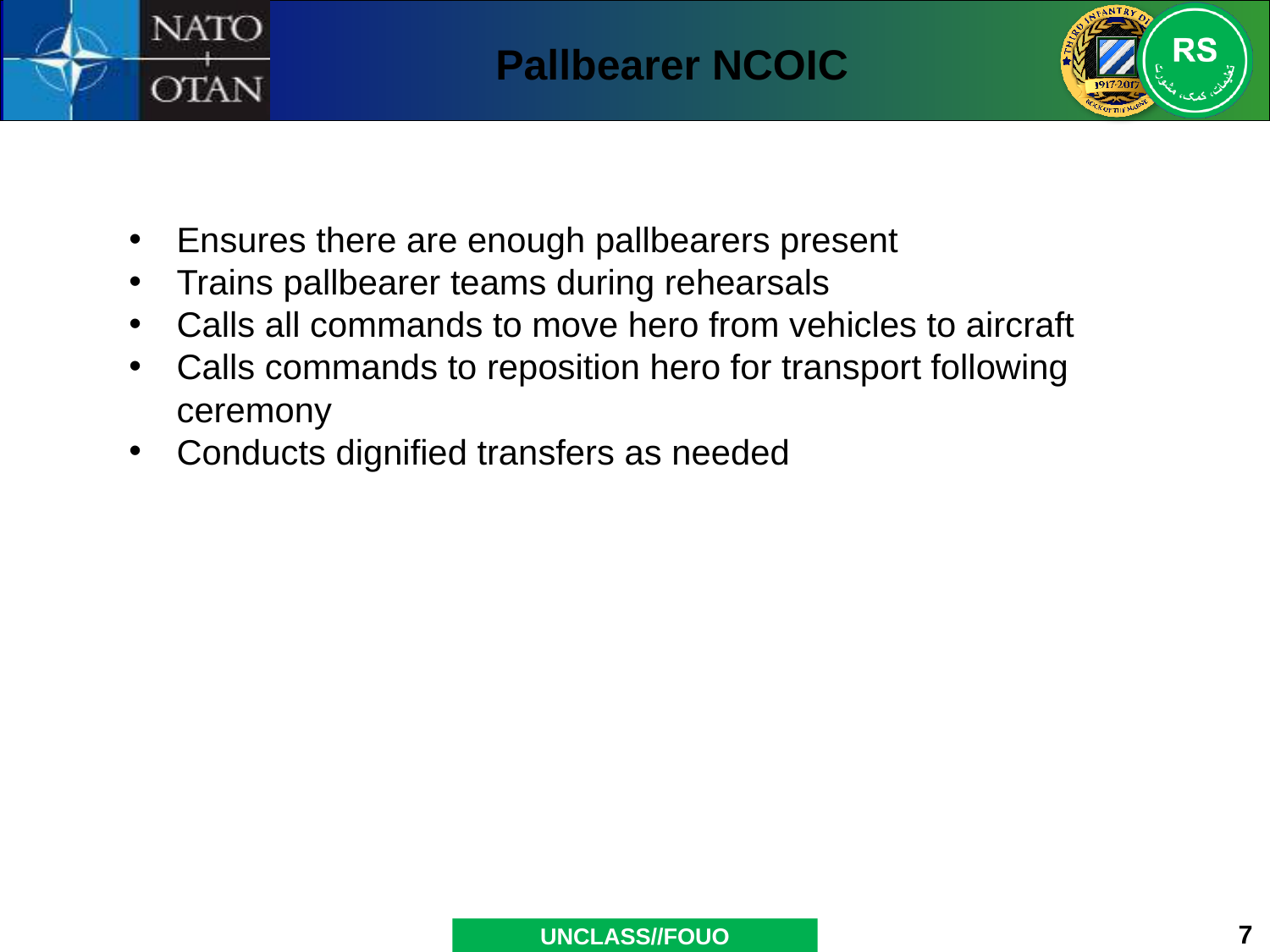

Pallbearer NCOIC

Ensures there are enough pallbearers present
Trains pallbearer teams during rehearsals
Calls all commands to move hero from vehicles to aircraft
Calls commands to reposition hero for transport following ceremony
Conducts dignified transfers as needed